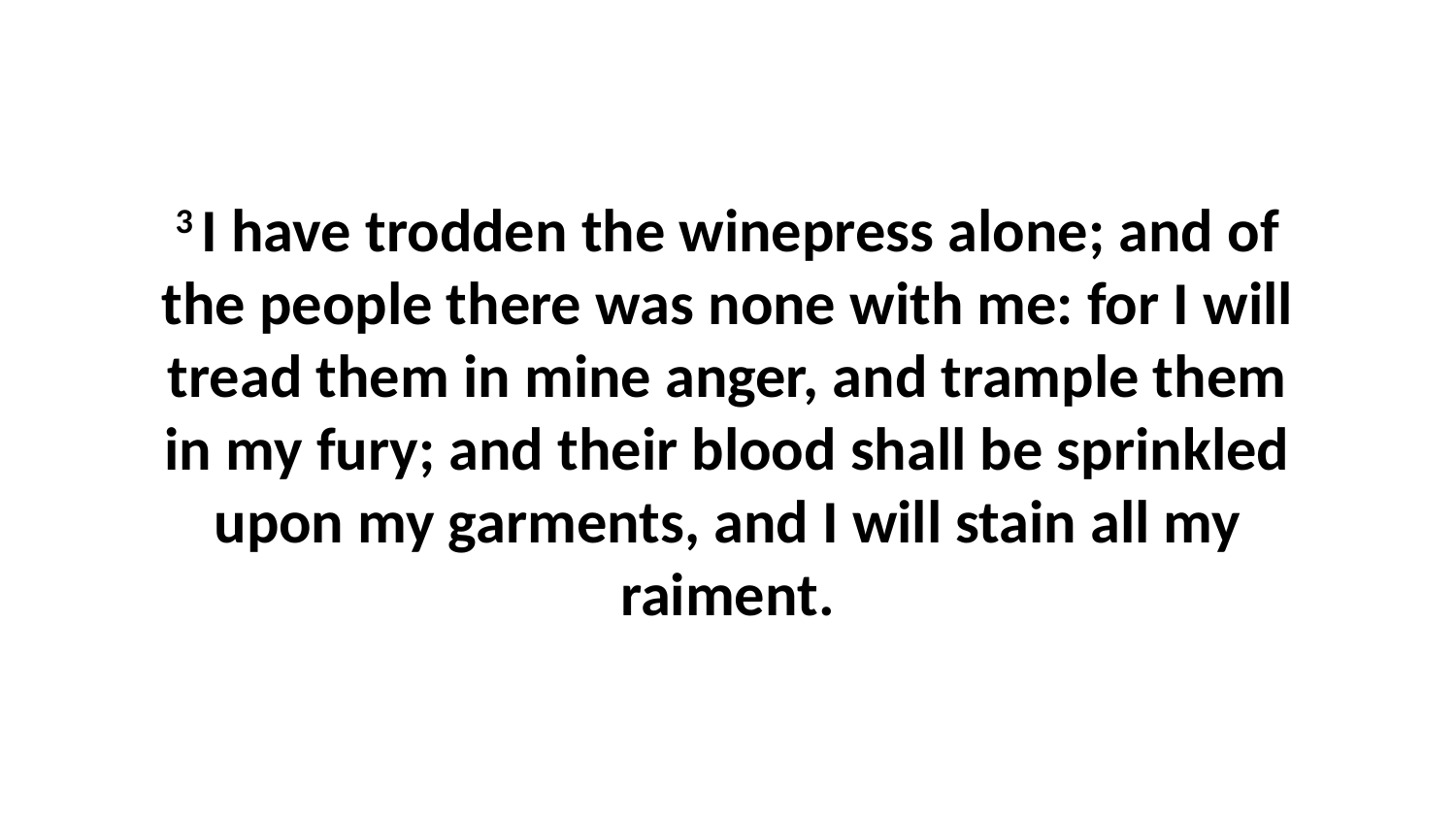

3 I have trodden the winepress alone; and of the people there was none with me: for I will tread them in mine anger, and trample them in my fury; and their blood shall be sprinkled upon my garments, and I will stain all my raiment.